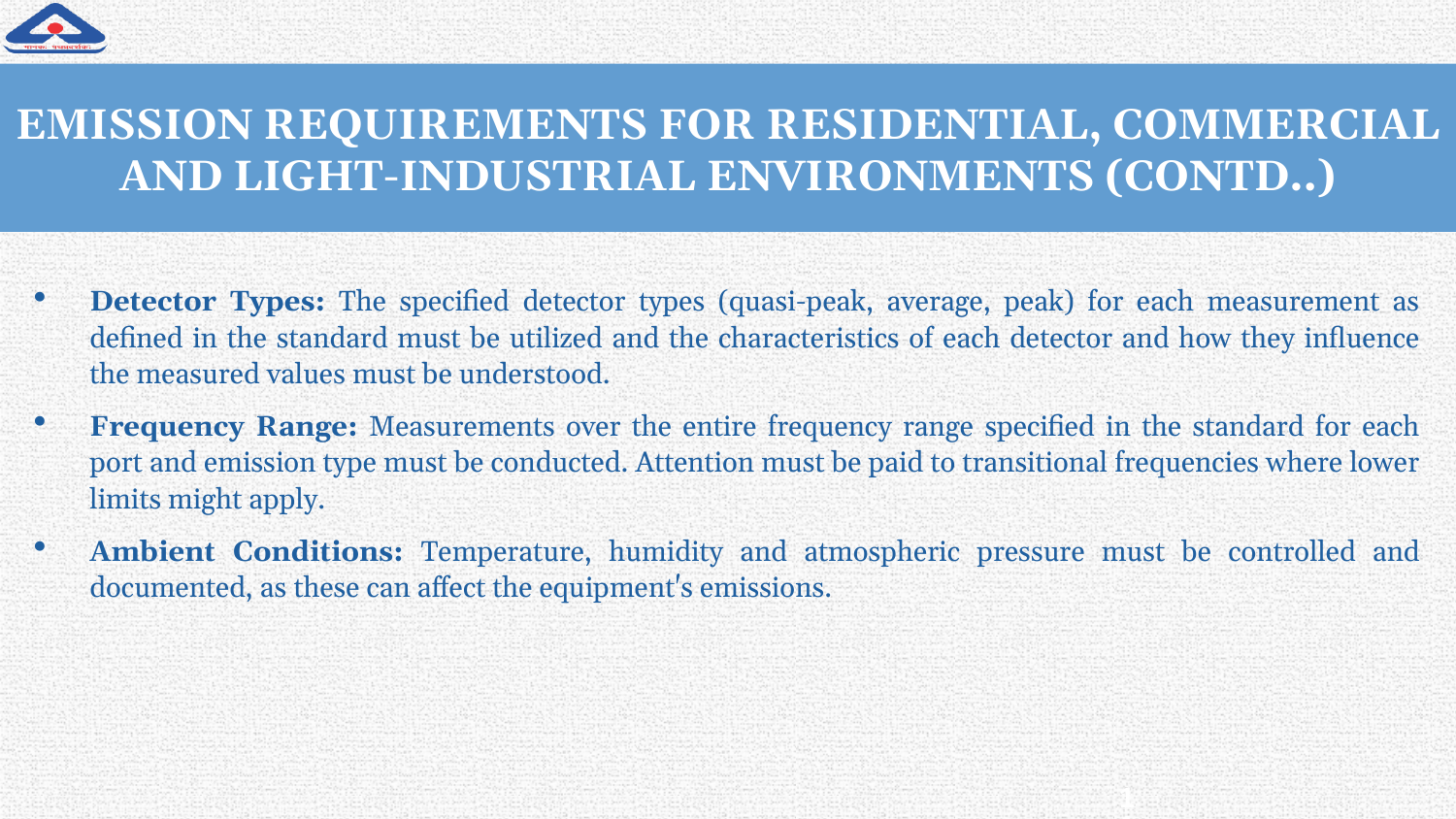

# EMISSION REQUIREMENTS FOR RESIDENTIAL, COMMERCIAL AND LIGHT-INDUSTRIAL ENVIRONMENTS (CONTD..)
Detector Types: The specified detector types (quasi-peak, average, peak) for each measurement as defined in the standard must be utilized and the characteristics of each detector and how they influence the measured values must be understood.
Frequency Range: Measurements over the entire frequency range specified in the standard for each port and emission type must be conducted. Attention must be paid to transitional frequencies where lower limits might apply.
Ambient Conditions: Temperature, humidity and atmospheric pressure must be controlled and documented, as these can affect the equipment's emissions.
116